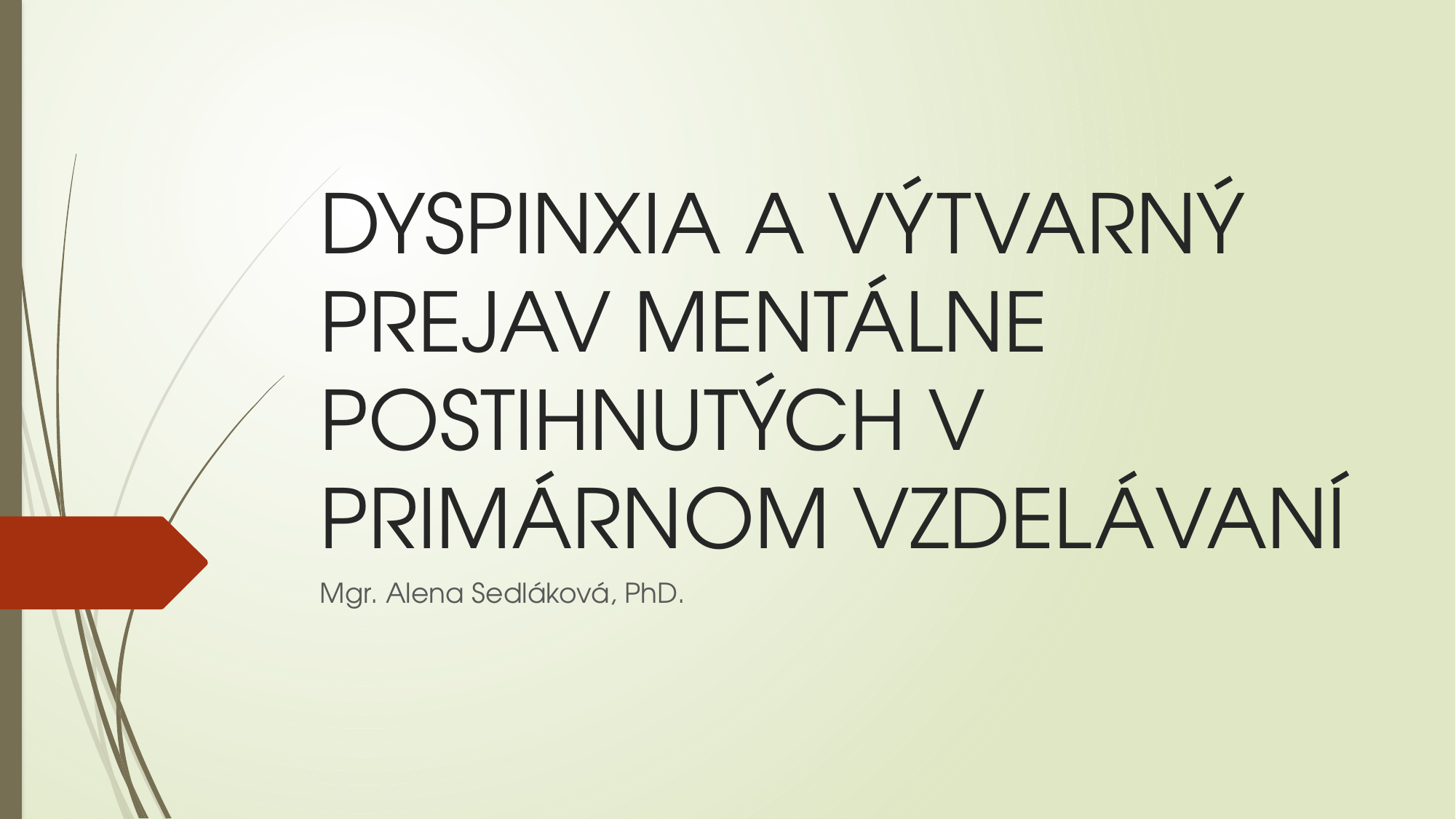

# DYSPINXIA A VÝTVARNÝ PREJAV MENTÁLNE POSTIHNUTÝCH V PRIMÁRNOM VZDELÁVANÍ
Mgr. Alena Sedláková, PhD.